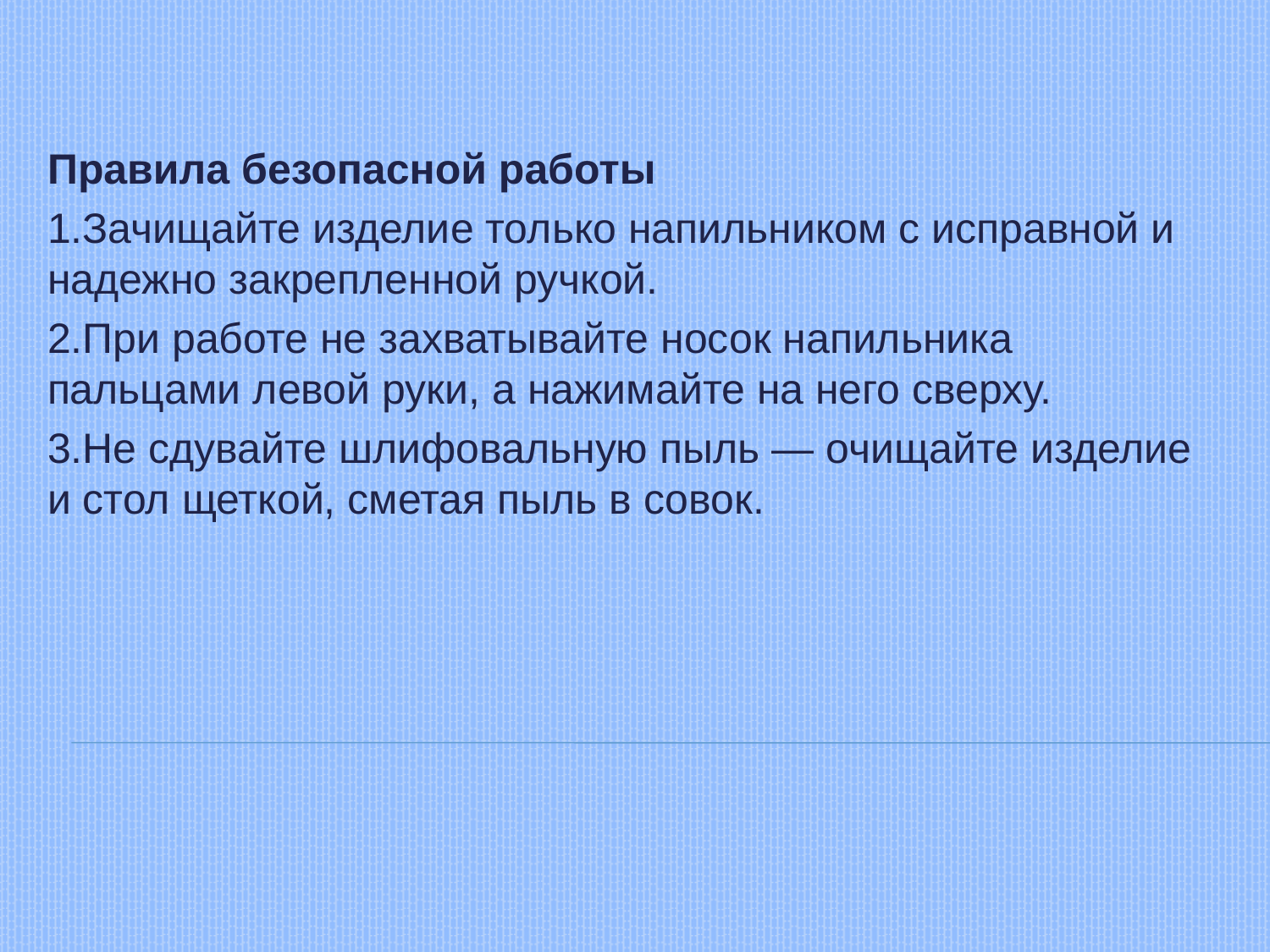

Правила безопасной работы
1.Зачищайте изделие только напильником с исправной и надежно закрепленной ручкой.
2.При работе не захватывайте носок напильника пальцами левой руки, а нажимайте на него сверху.
3.Не сдувайте шлифовальную пыль — очищайте изделие и стол щеткой, сметая пыль в совок.

#